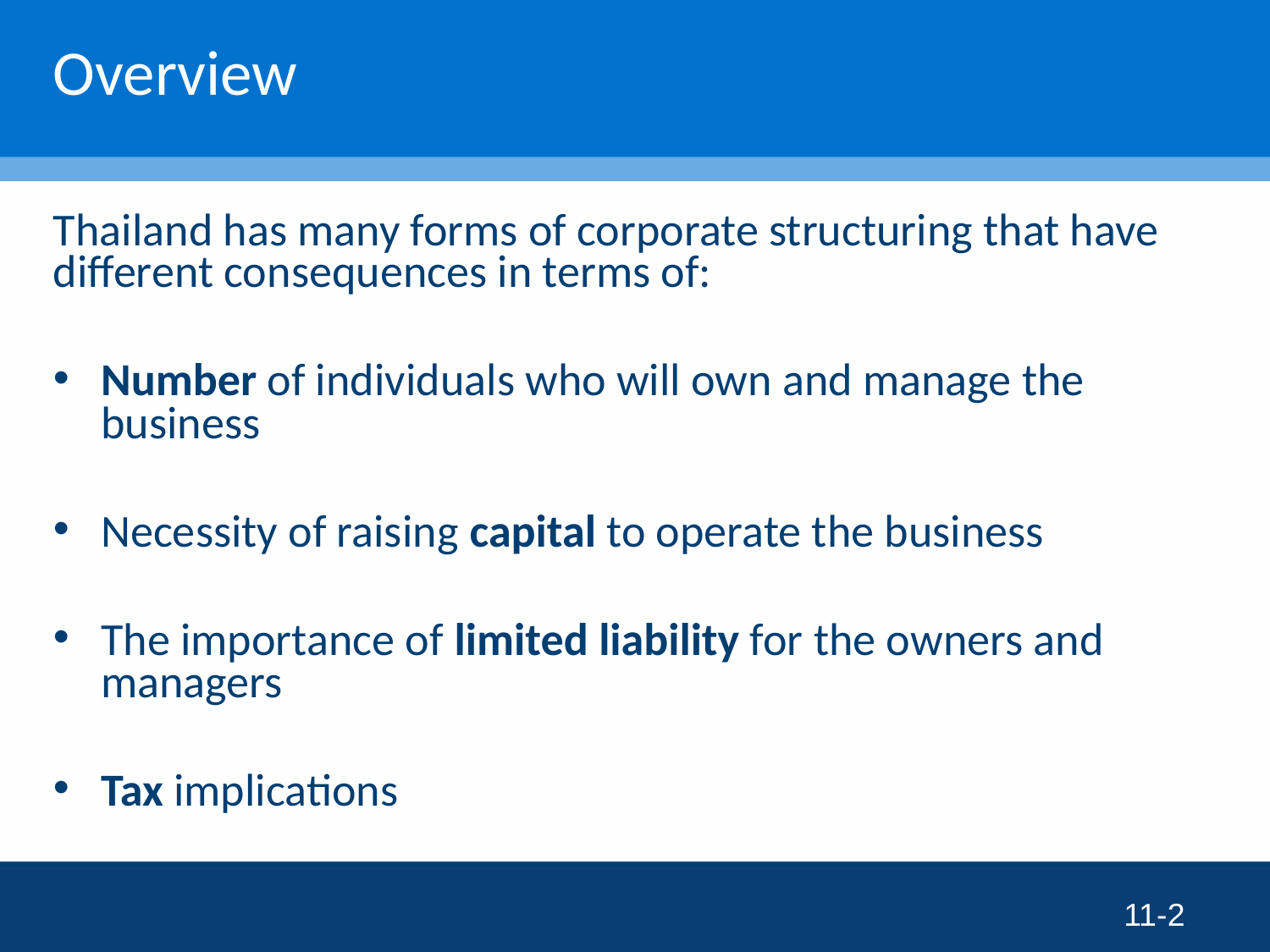

# Overview
Thailand has many forms of corporate structuring that have different consequences in terms of:

Number of individuals who will own and manage the business

Necessity of raising capital to operate the business

The importance of limited liability for the owners and managers

Tax implications

11-2